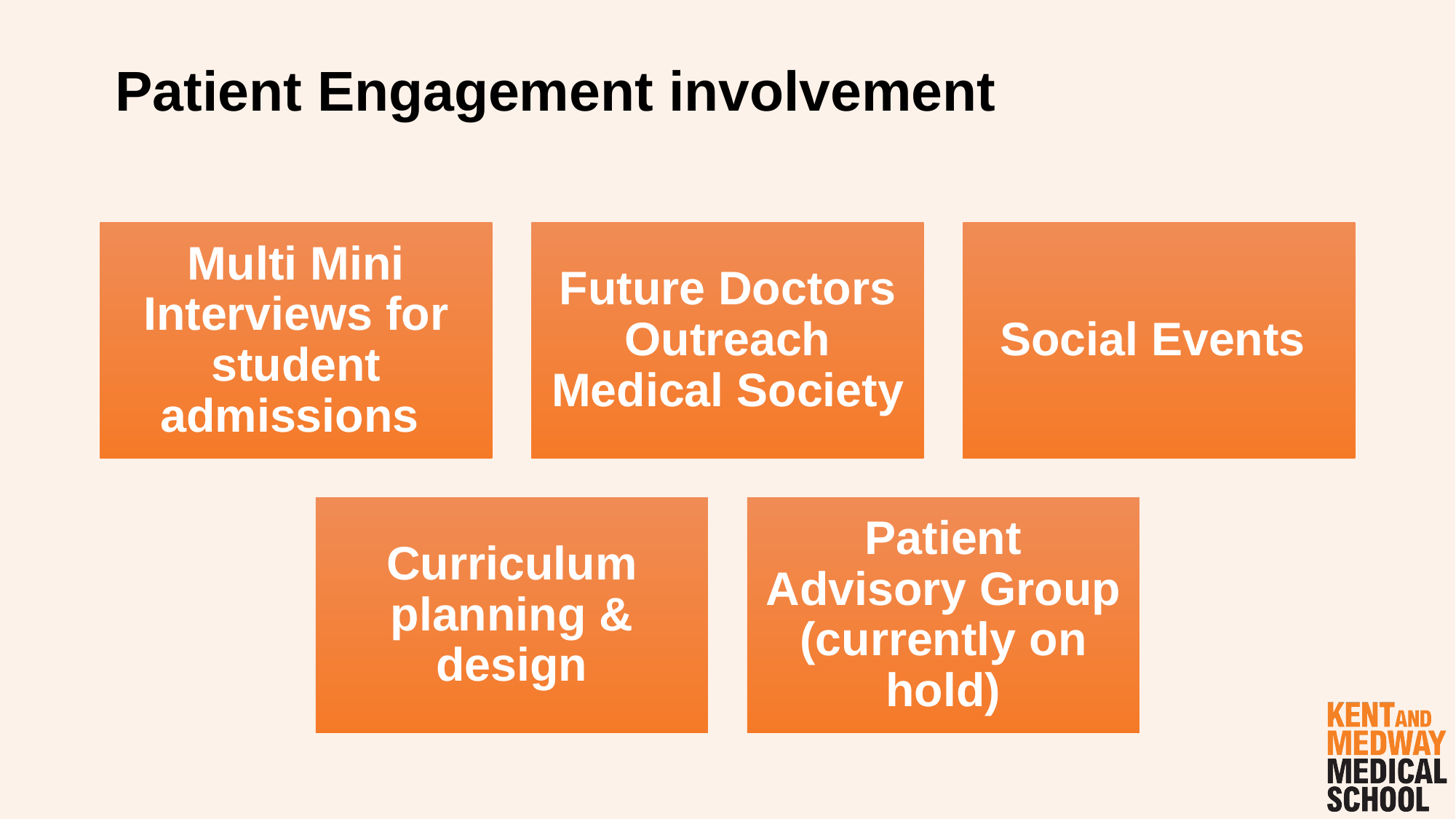

# Patient Engagement involvement
Multi Mini Interviews for student admissions
Future Doctors Outreach Medical Society
Social Events
Curriculum planning & design
Patient Advisory Group (currently on hold)